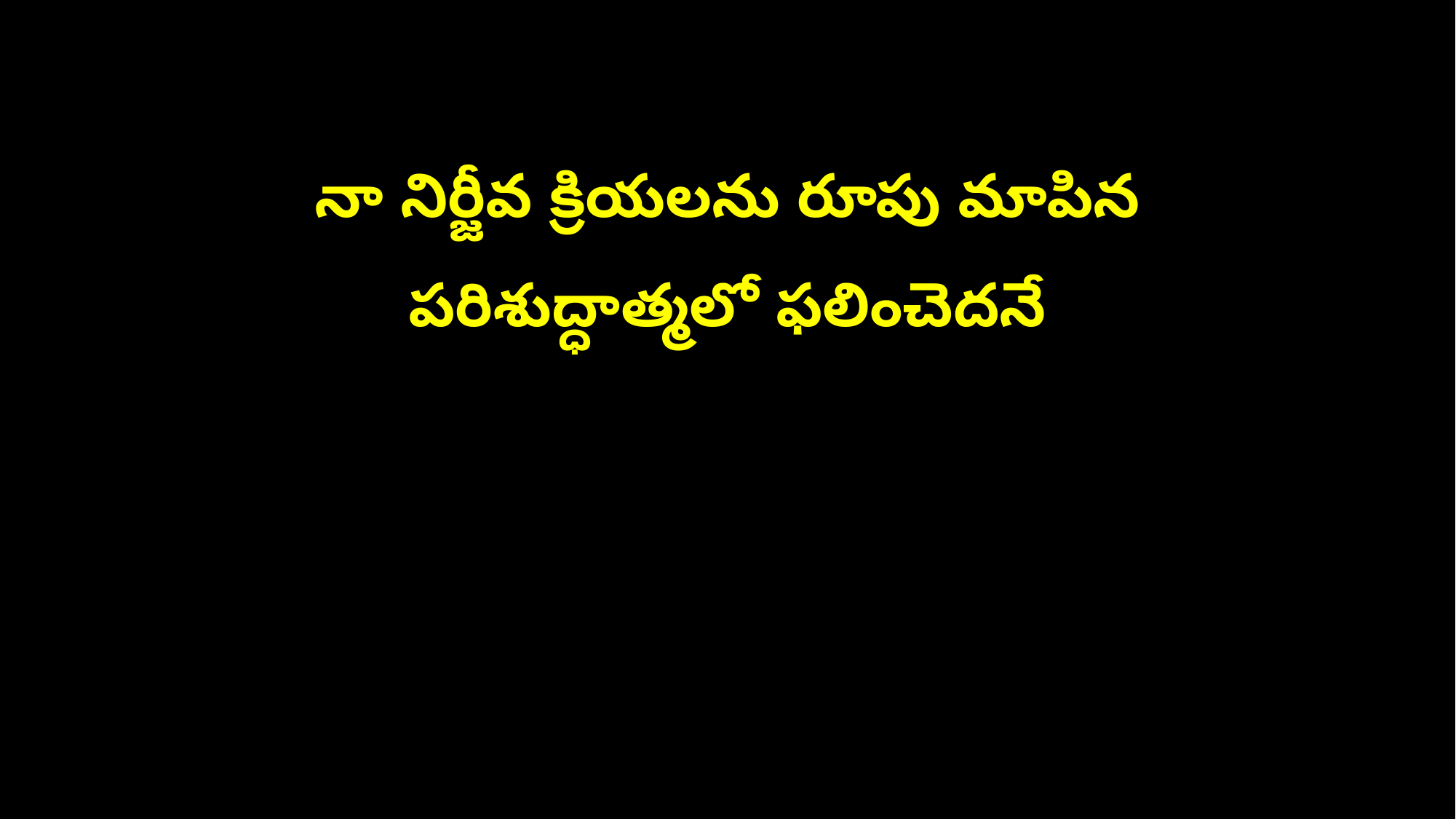

నా నిర్జీవ క్రియలను రూపు మాపిన
పరిశుద్ధాత్మలో ఫలించెదనే